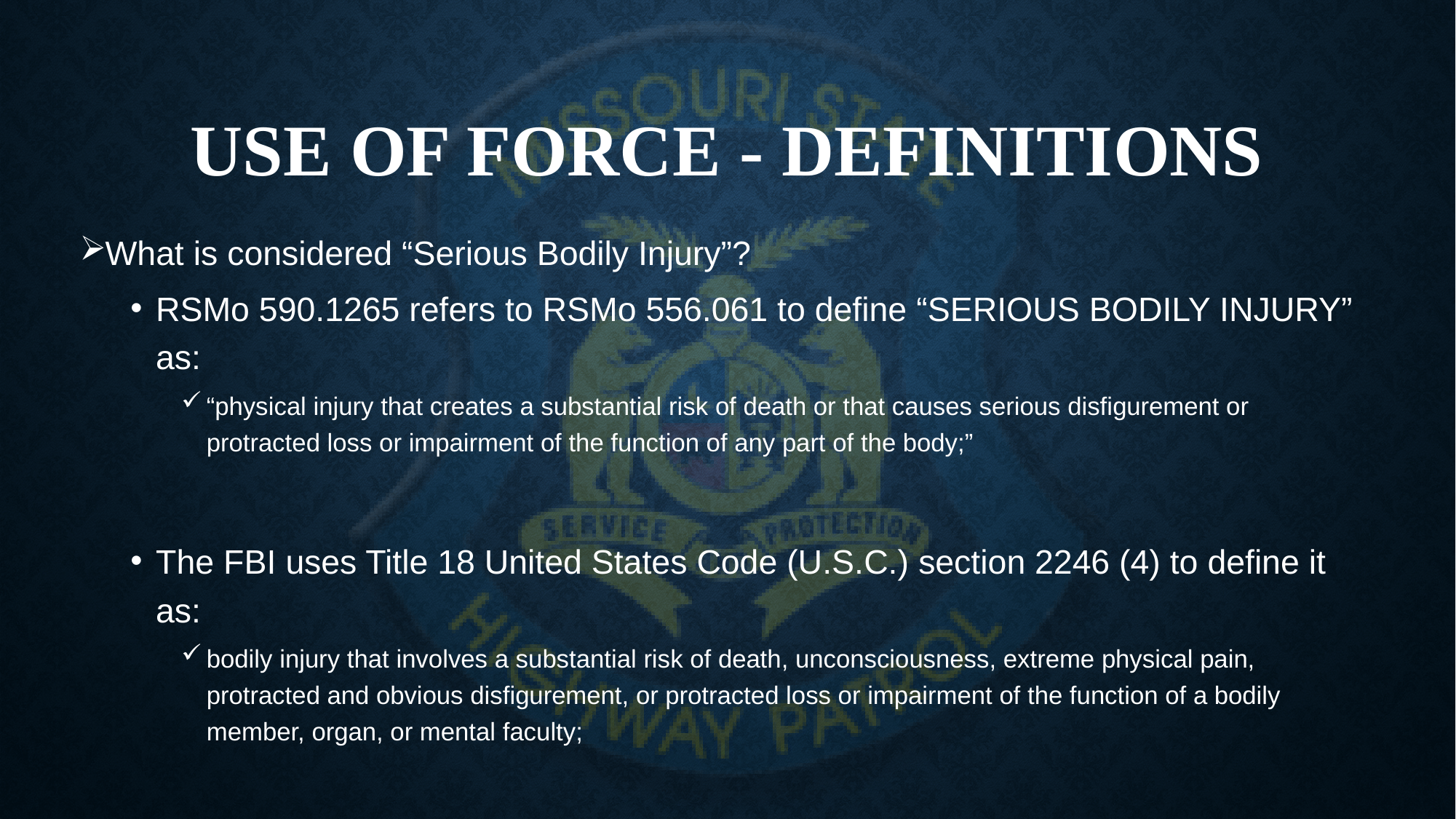

# USE OF FORCE - DEFINITIONS
What is considered “Serious Bodily Injury”?
RSMo 590.1265 refers to RSMo 556.061 to define “SERIOUS BODILY INJURY” as:
“physical injury that creates a substantial risk of death or that causes serious disfigurement or protracted loss or impairment of the function of any part of the body;”

The FBI uses Title 18 United States Code (U.S.C.) section 2246 (4) to define it as:
bodily injury that involves a substantial risk of death, unconsciousness, extreme physical pain, protracted and obvious disfigurement, or protracted loss or impairment of the function of a bodily member, organ, or mental faculty;